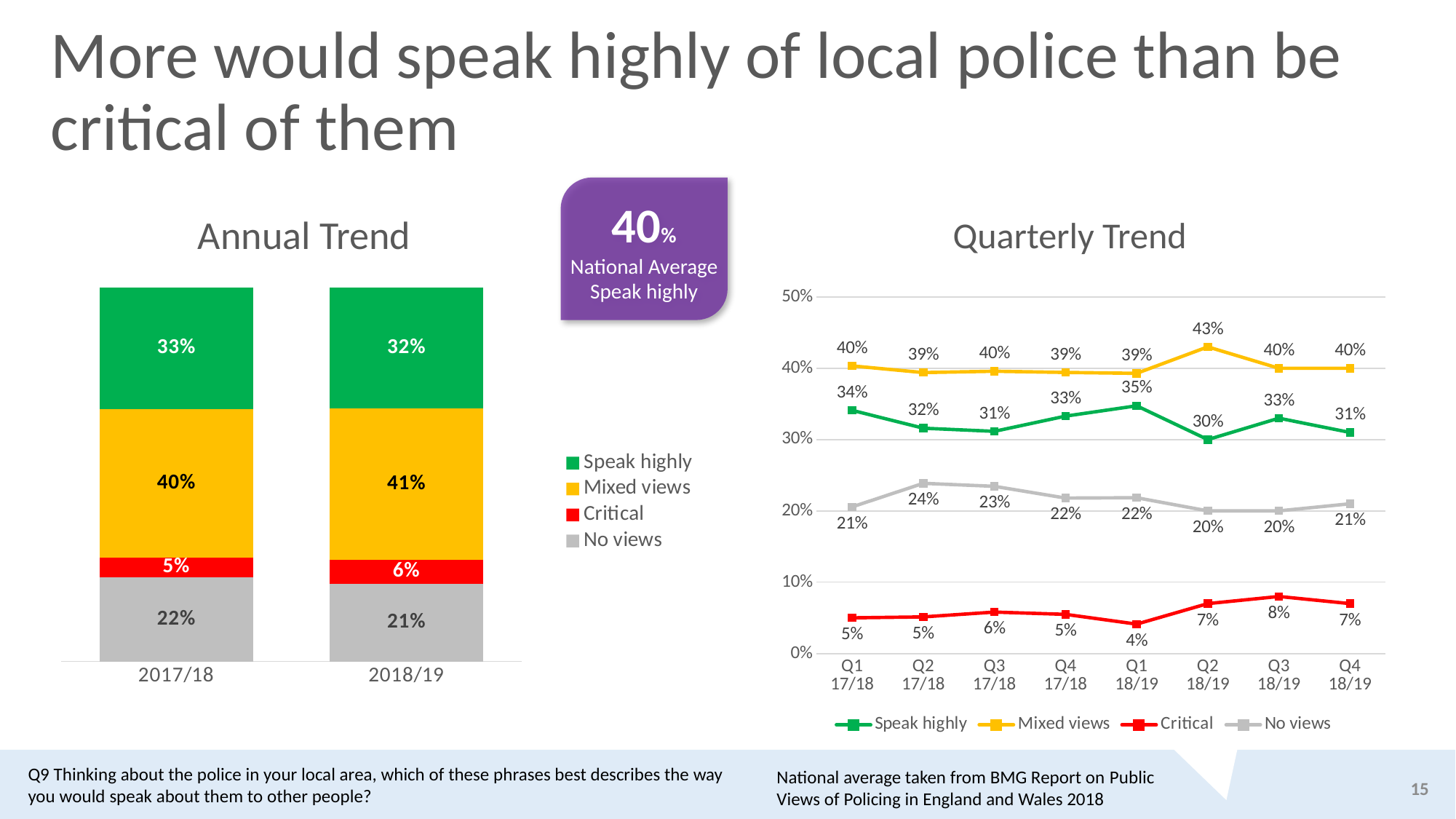

# More would speak highly of local police than be critical of them
40%
National Average
Speak highly
Annual Trend
Quarterly Trend

### Chart

| Category | No views | Critical | Mixed views | Speak highly |
|---|---|---|---|---|
| 2017/18 | 0.22424680616405096 | 0.05361742817214877 | 0.39680117266965 | 0.3253345929941375 |
| 2018/19 | 0.20719559862487041 | 0.06373375707887315 | 0.4057011628523996 | 0.3233694814438443 |

### Chart

| Category | Speak highly | Mixed views | Critical | No views |
|---|---|---|---|---|
| Q1
17/18 | 0.340987189935977 | 0.403285860732239 | 0.0500421254331436 | 0.20568482389864 |
| Q2
17/18 | 0.315979323984196 | 0.393939337273346 | 0.0514075216994083 | 0.238673817043049 |
| Q3
17/18 | 0.311589763831405 | 0.395798298366679 | 0.058145518603774 | 0.234466419198141 |
| Q4
17/18 | 0.332909684312315 | 0.394158807773417 | 0.0549279971759484 | 0.218003510738319 |
| Q1
18/19 | 0.347383986820787 | 0.392868933327473 | 0.0412551049429935 | 0.218491974908748 |
| Q2
18/19 | 0.3 | 0.43 | 0.07 | 0.2 |
| Q3
18/19 | 0.33 | 0.4 | 0.08 | 0.2 |
| Q4
18/19 | 0.31 | 0.4 | 0.07 | 0.21 |
Q9 Thinking about the police in your local area, which of these phrases best describes the way you would speak about them to other people?
National average taken from BMG Report on Public Views of Policing in England and Wales 2018
15